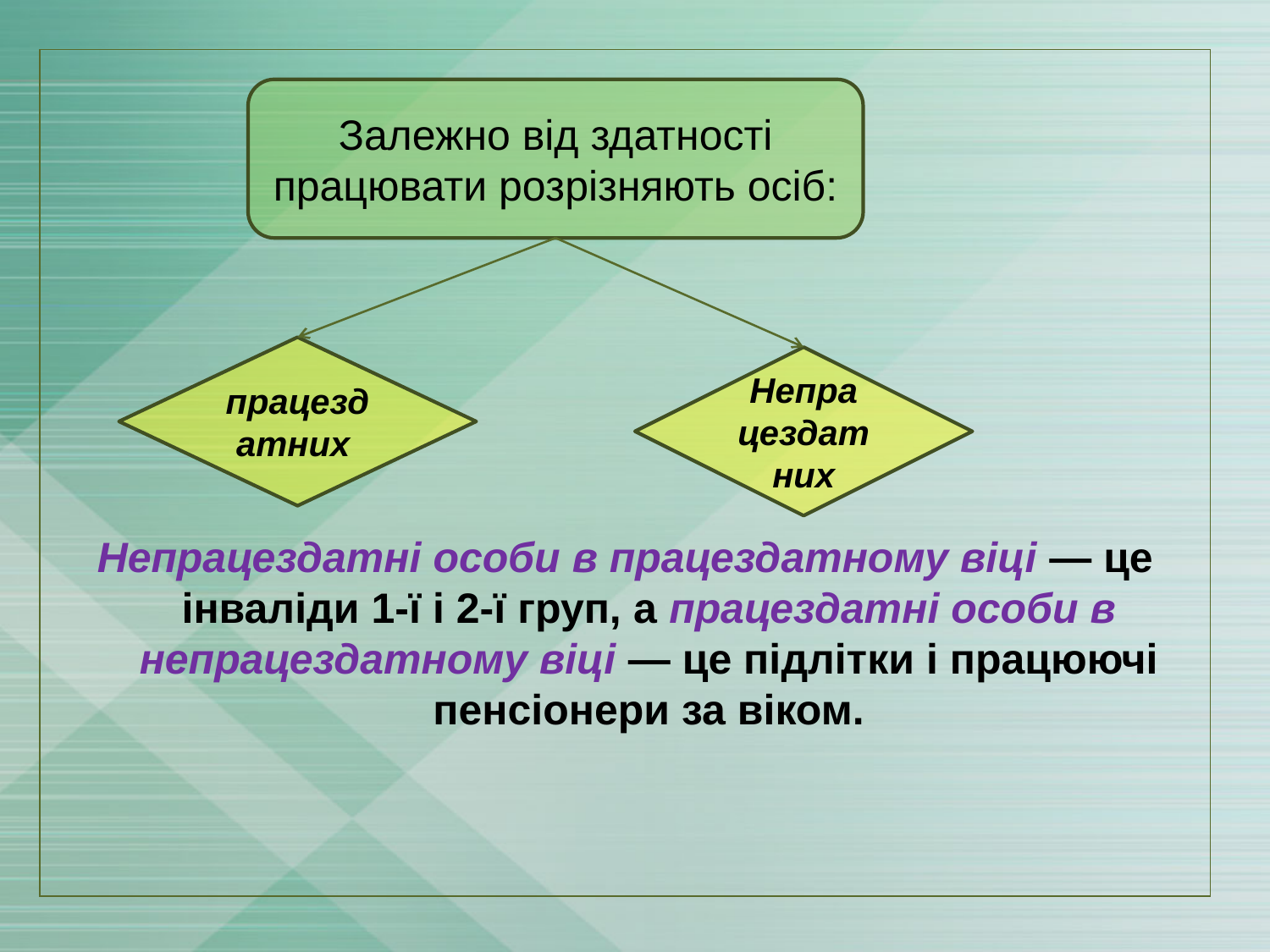

#

Непрацездатні особи в працездатному віці — це інваліди 1-ї і 2-ї груп, а працездатні особи в непрацездатному віці — це підлітки і працюючі пенсіонери за віком.
Залежно від здатності працювати розрізняють осіб:
працездатних
Непра
цездатних